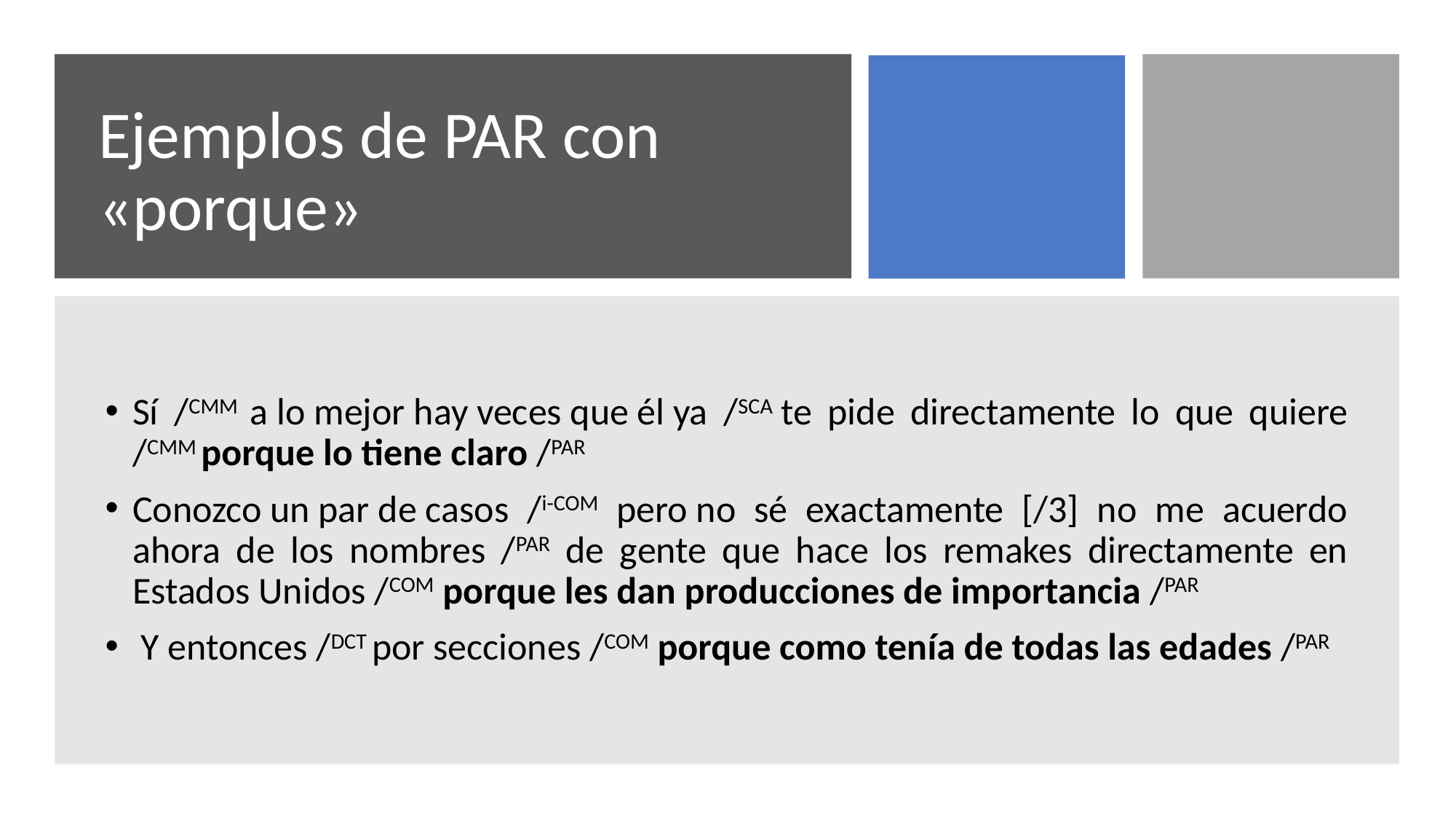

# Ejemplos de PAR con «porque»

Sí /CMM a lo mejor hay veces que él ya /SCA te pide directamente lo que quiere /CMM porque lo tiene claro /PAR
Conozco un par de casos /i-COM pero no sé exactamente [/3] no me acuerdo ahora de los nombres /PAR de gente que hace los remakes directamente en Estados Unidos /COM porque les dan producciones de importancia /PAR
 Y entonces /DCT por secciones /COM porque como tenía de todas las edades /PAR